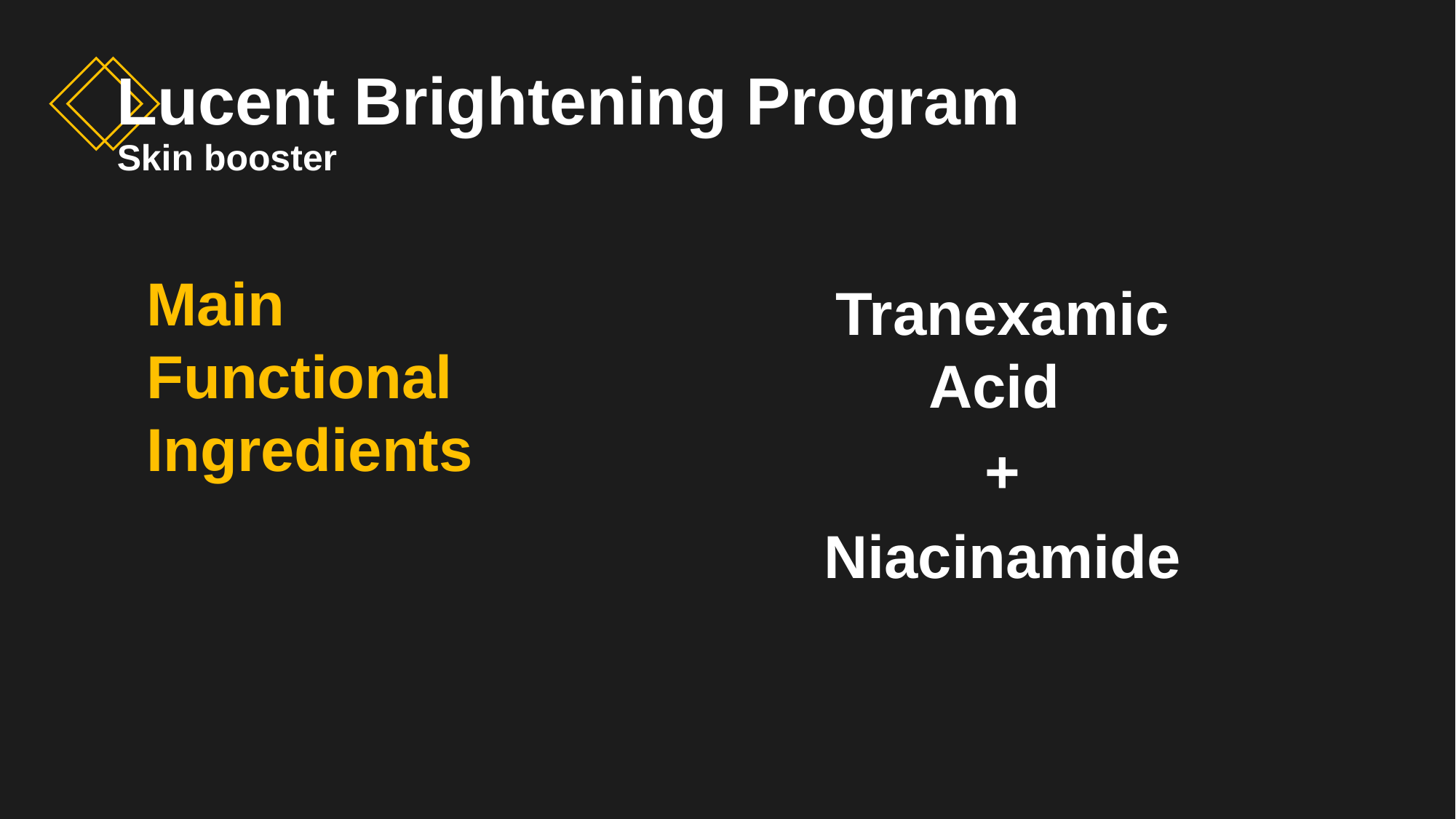

Lucent Brightening Program
Skin booster

Main
Functional
Ingredients
Tranexamic Acid
+
Niacinamide